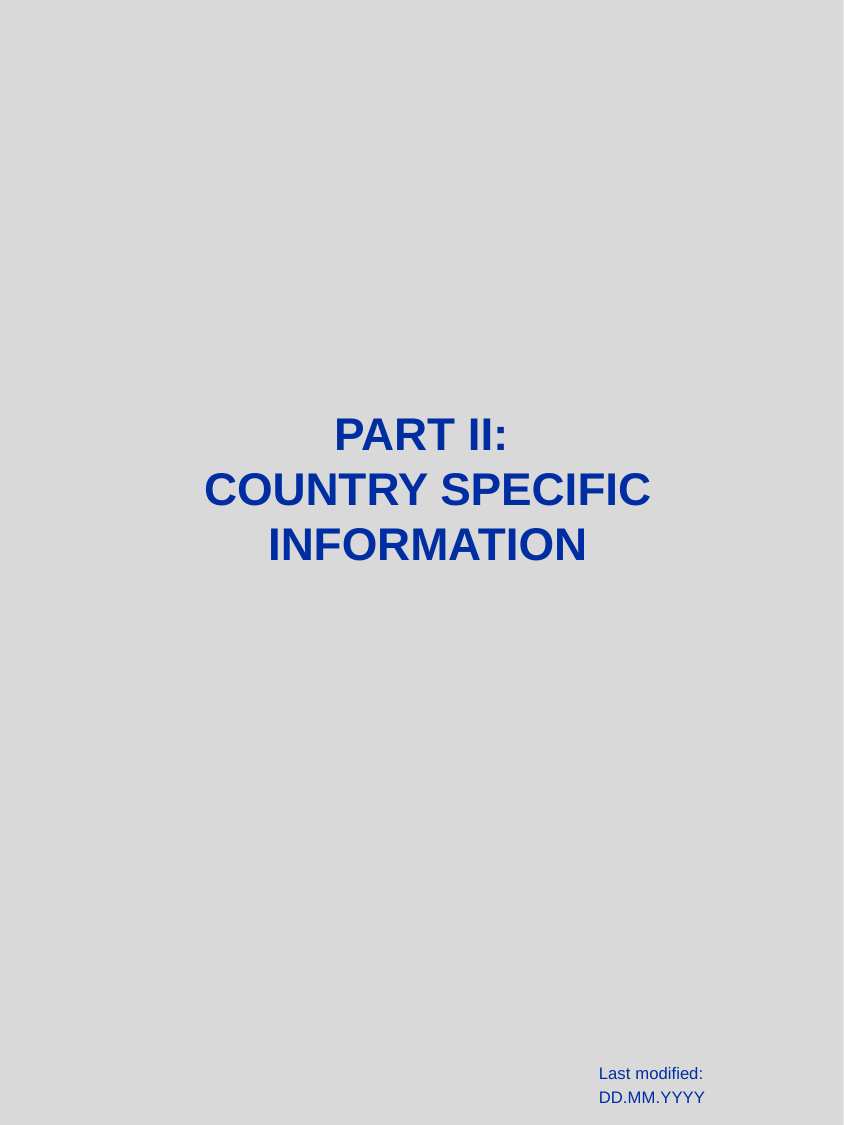

# PART II: COUNTRY SPECIFIC INFORMATION
Last modified: DD.MM.YYYY